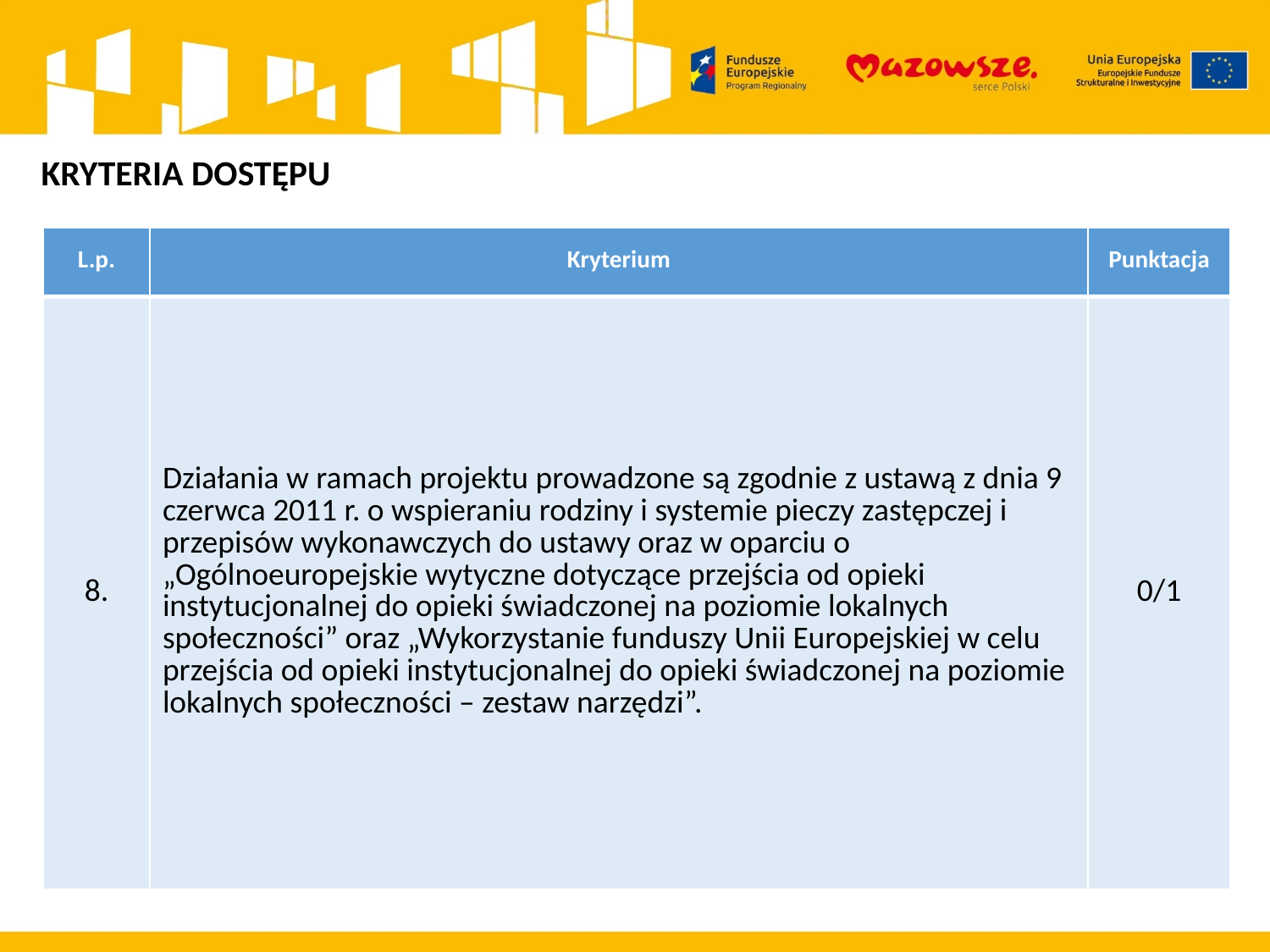

KRYTERIA DOSTĘPU

| L.p. | Kryterium | Punktacja |
| --- | --- | --- |
| 8. | Działania w ramach projektu prowadzone są zgodnie z ustawą z dnia 9 czerwca 2011 r. o wspieraniu rodziny i systemie pieczy zastępczej i przepisów wykonawczych do ustawy oraz w oparciu o „Ogólnoeuropejskie wytyczne dotyczące przejścia od opieki instytucjonalnej do opieki świadczonej na poziomie lokalnych społeczności” oraz „Wykorzystanie funduszy Unii Europejskiej w celu przejścia od opieki instytucjonalnej do opieki świadczonej na poziomie lokalnych społeczności – zestaw narzędzi”. | 0/1 |